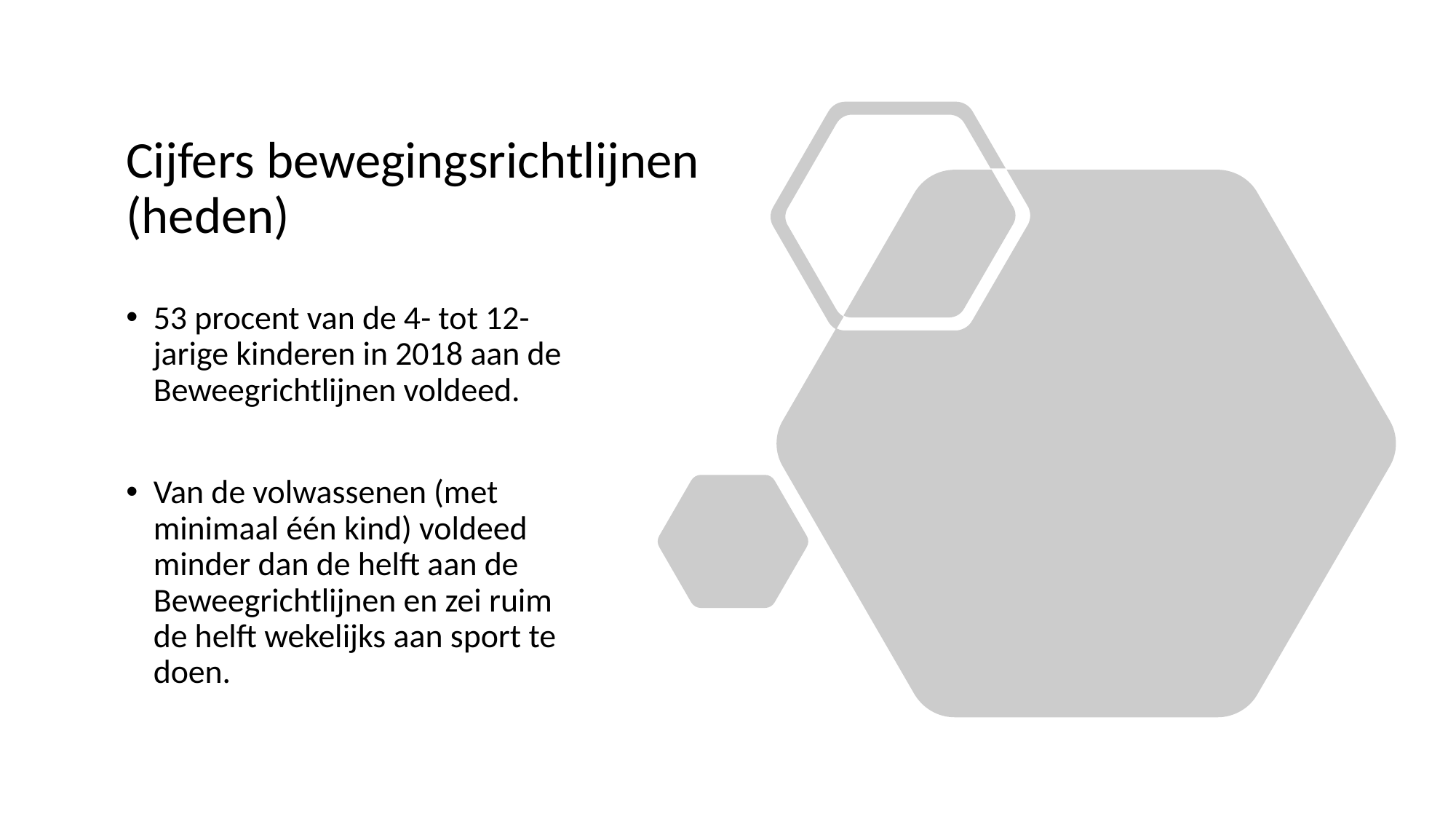

# Cijfers bewegingsrichtlijnen (heden)

53 procent van de 4- tot 12-jarige kinderen in 2018 aan de Beweegrichtlijnen voldeed.

Van de volwassenen (met minimaal één kind) voldeed minder dan de helft aan de Beweegrichtlijnen en zei ruim de helft wekelijks aan sport te doen.